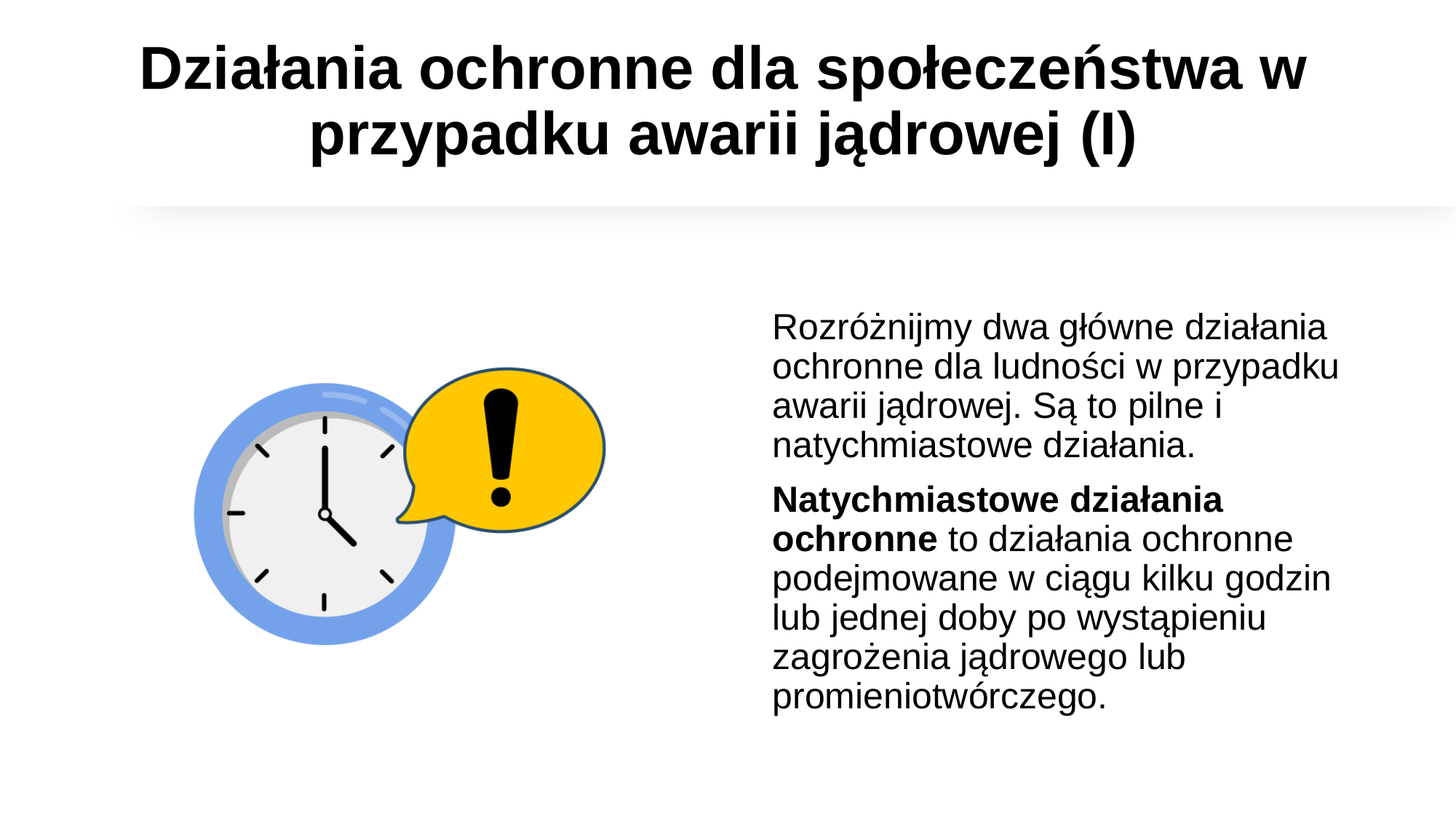

# Działania ochronne dla społeczeństwa w przypadku awarii jądrowej (I)
Rozróżnijmy dwa główne działania ochronne dla ludności w przypadku awarii jądrowej. Są to pilne i natychmiastowe działania.
Natychmiastowe działania ochronne to działania ochronne podejmowane w ciągu kilku godzin lub jednej doby po wystąpieniu zagrożenia jądrowego lub promieniotwórczego.